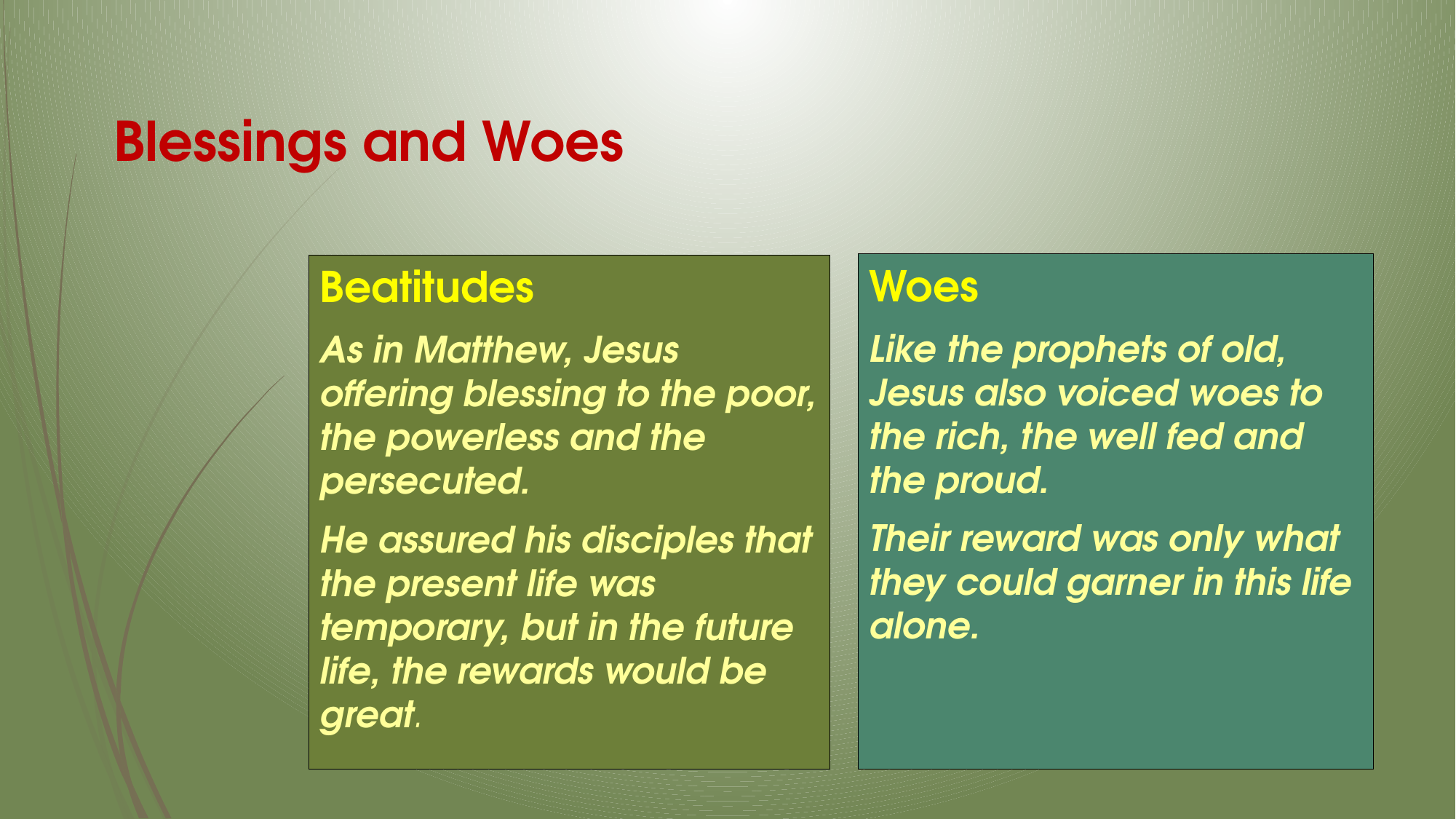

# Blessings and Woes
Woes
Like the prophets of old, Jesus also voiced woes to the rich, the well fed and the proud.
Their reward was only what they could garner in this life alone.
Beatitudes
As in Matthew, Jesus offering blessing to the poor, the powerless and the persecuted.
He assured his disciples that the present life was temporary, but in the future life, the rewards would be great.